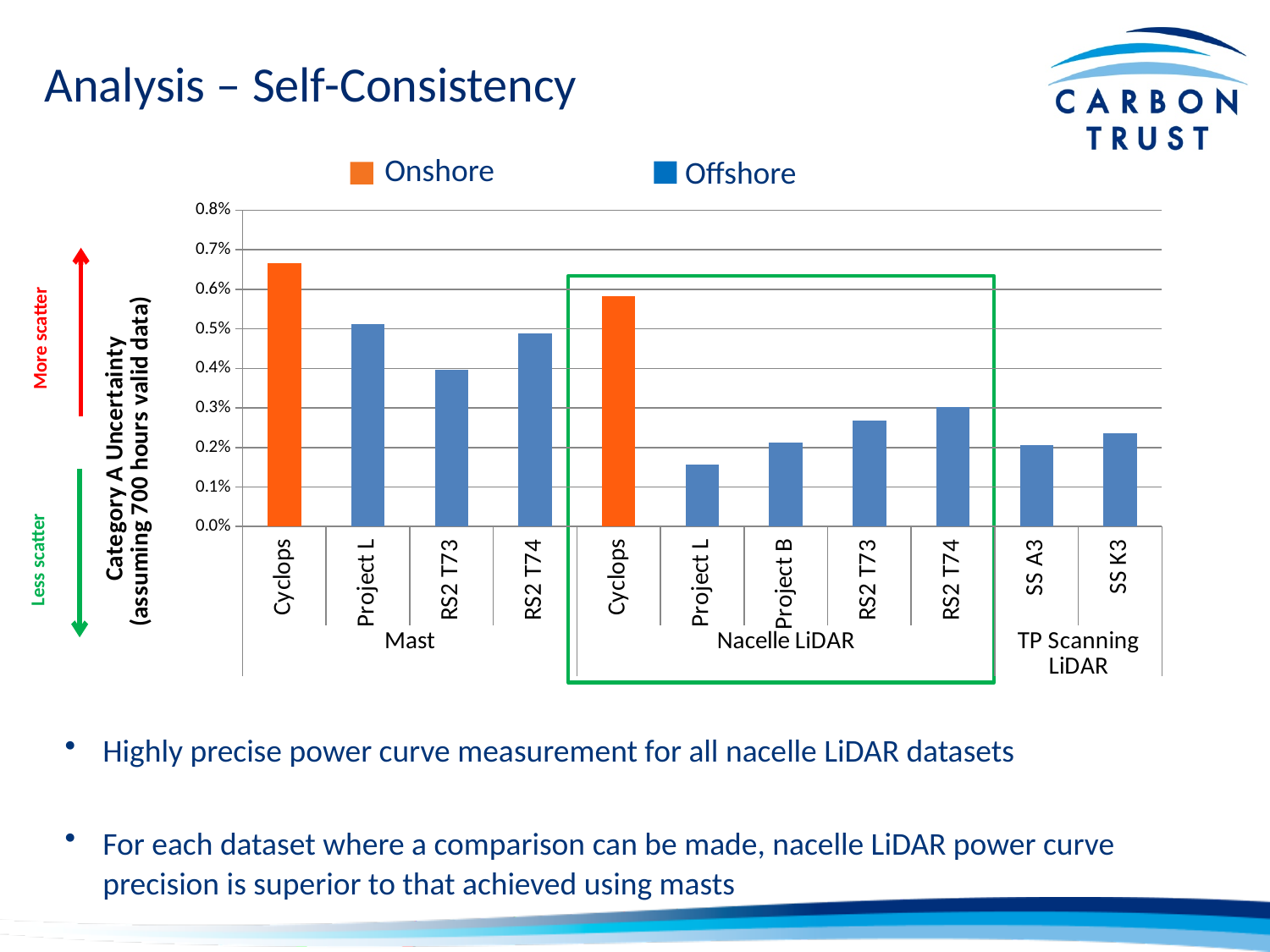

# Analysis – Self-Consistency
Onshore
Offshore

### Chart

| Category |  |
|---|---|
| Cyclops | 0.0066715235159365465 |
| Project L | 0.0051273161278266866 |
| RS2 T73 | 0.003964914368020626 |
| RS2 T74 | 0.004877676783552812 |
| Cyclops | 0.005830025998372025 |
| Project L | 0.0015594718340475767 |
| Project B | 0.0021157674425362556 |
| RS2 T73 | 0.002673422138290412 |
| RS2 T74 | 0.0030151360201511376 |
| SS A3 | 0.0020488736145205686 |
| SS K3 | 0.002361339235412481 |
More scatter

Less scatter
Highly precise power curve measurement for all nacelle LiDAR datasets

For each dataset where a comparison can be made, nacelle LiDAR power curve precision is superior to that achieved using masts